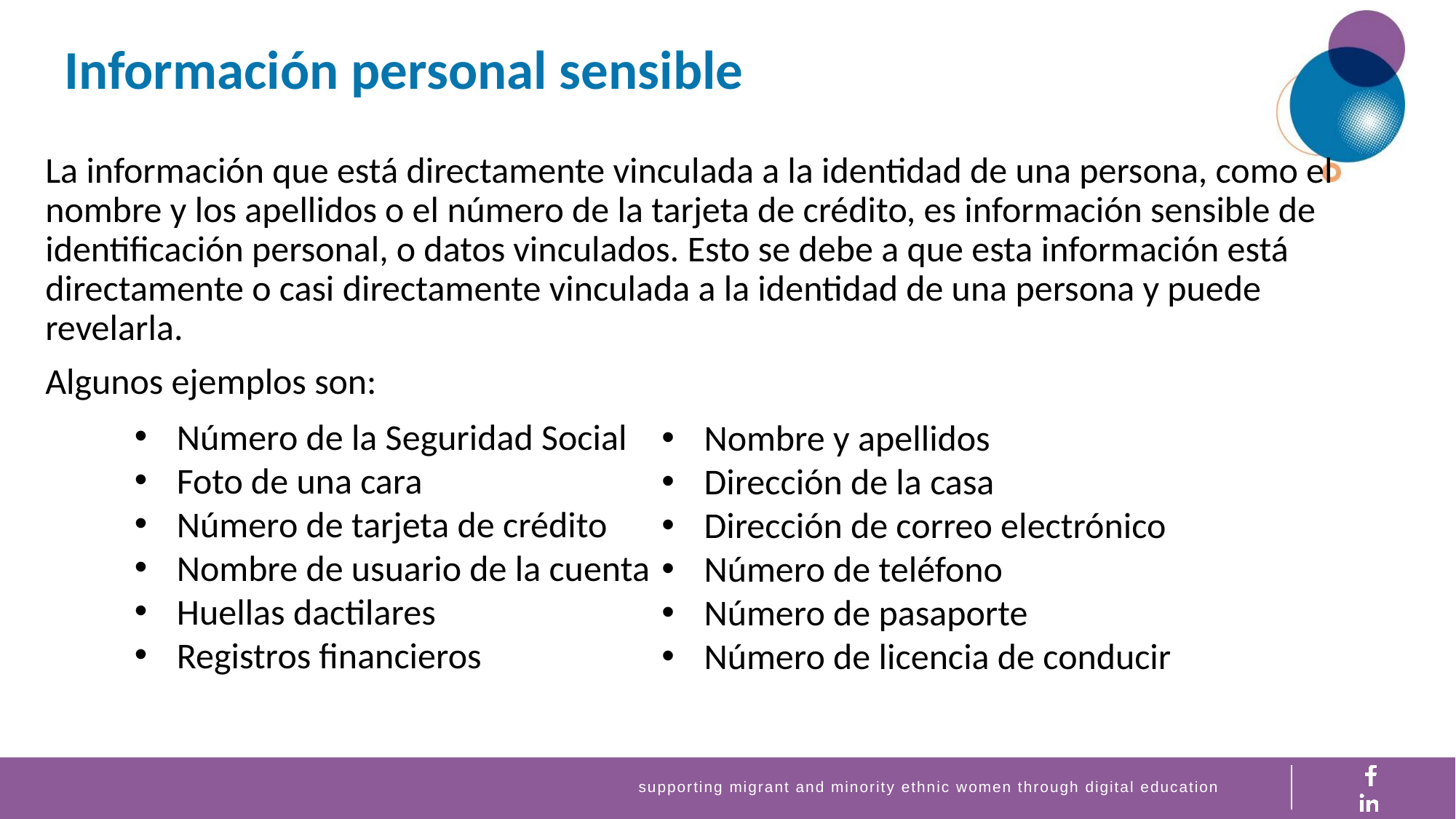

Información personal sensible
La información que está directamente vinculada a la identidad de una persona, como el nombre y los apellidos o el número de la tarjeta de crédito, es información sensible de identificación personal, o datos vinculados. Esto se debe a que esta información está directamente o casi directamente vinculada a la identidad de una persona y puede revelarla.
Algunos ejemplos son:

 Número de la Seguridad Social
 Foto de una cara
 Número de tarjeta de crédito
 Nombre de usuario de la cuenta
 Huellas dactilares
 Registros financieros
 Nombre y apellidos
 Dirección de la casa
 Dirección de correo electrónico
 Número de teléfono
 Número de pasaporte
 Número de licencia de conducir